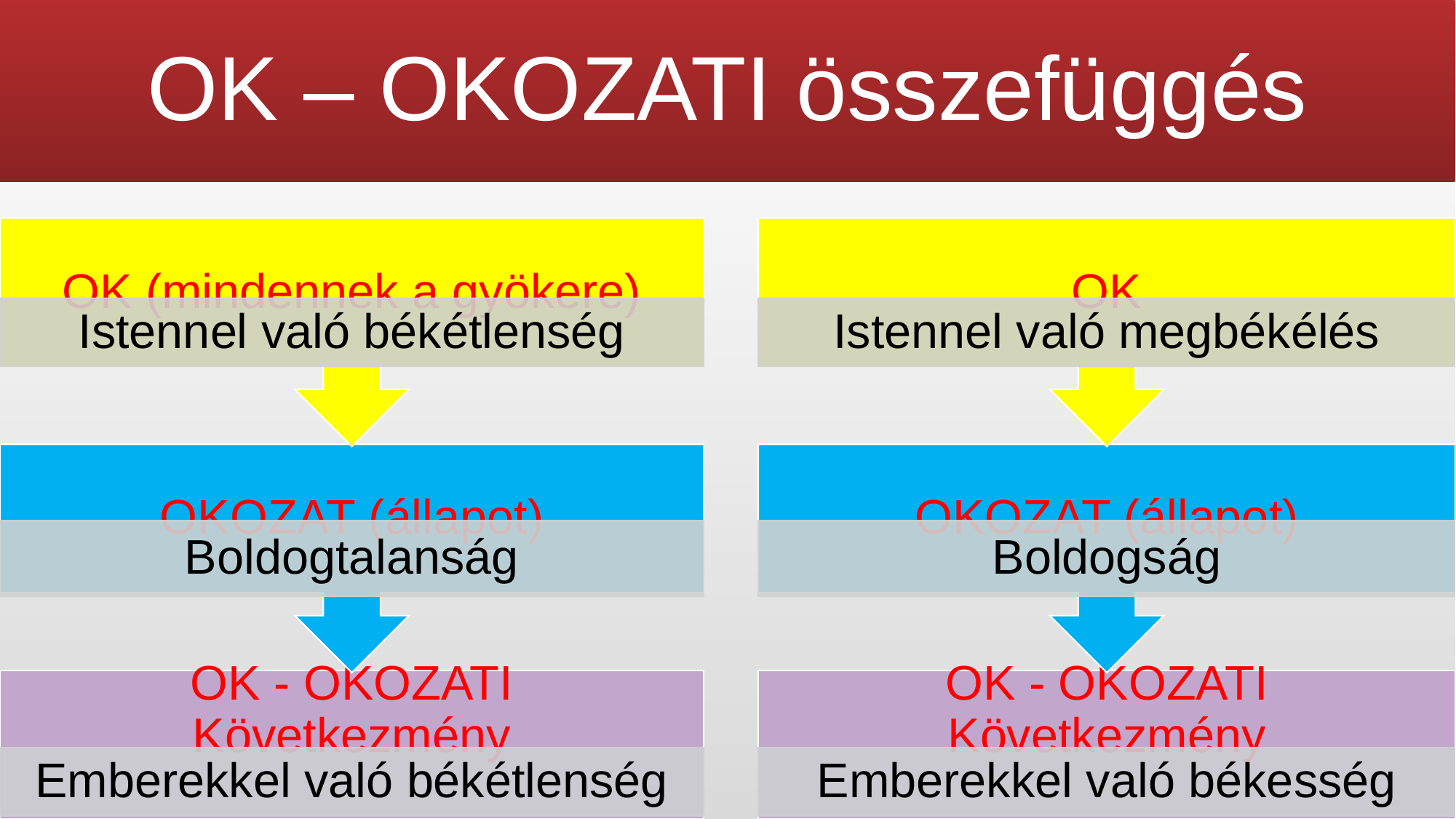

# OK – OKOZATI összefüggés
OK - OKOZATI Következmény
Emberekkel való békétlenség
OKOZAT (állapot)
Boldogtalanság
OK (mindennek a gyökere)
Istennel való békétlenség
OK - OKOZATI Következmény
Emberekkel való békesség
OKOZAT (állapot)
Boldogság
OK
Istennel való megbékélés